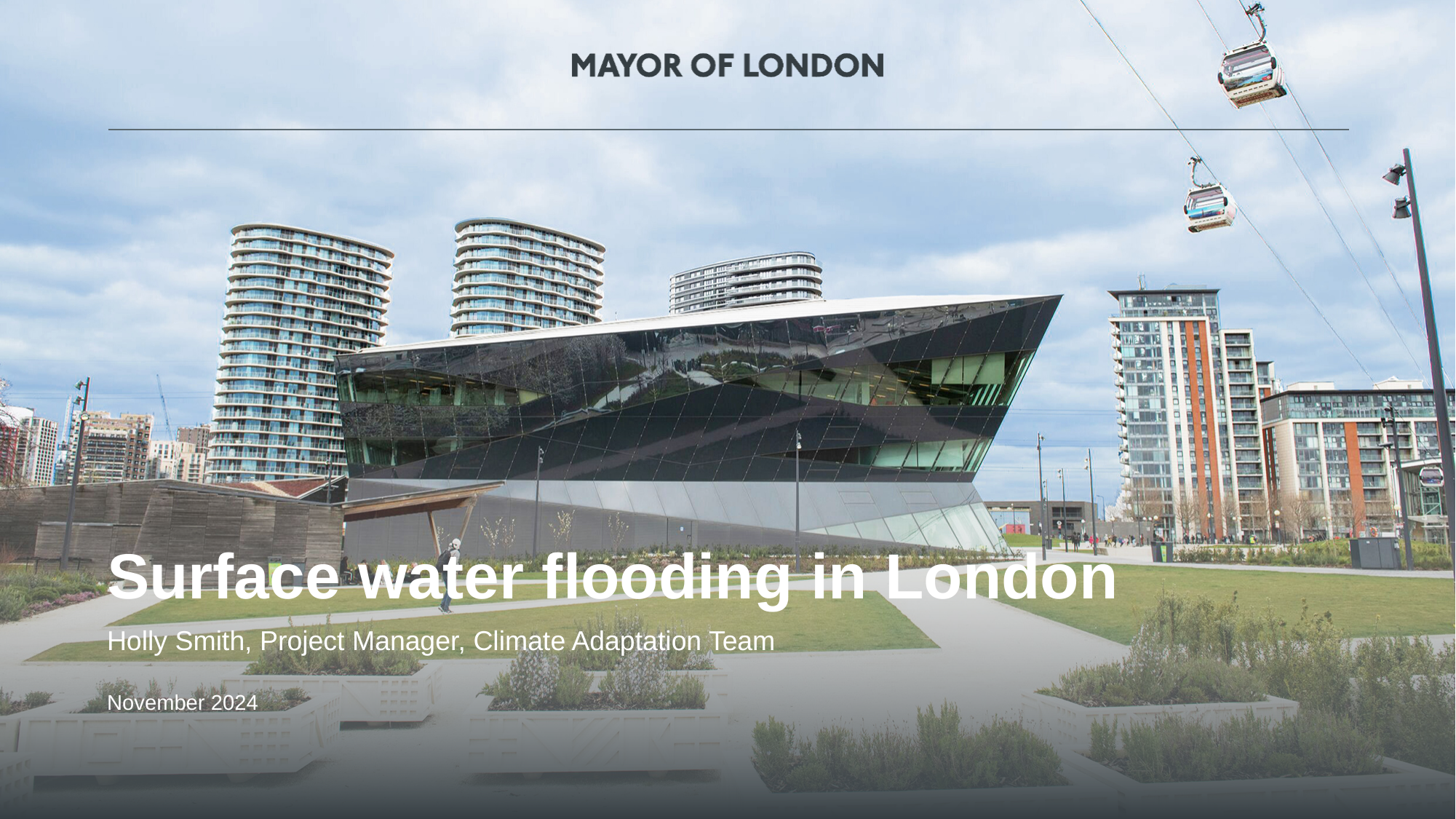

# Surface water flooding in London
Holly Smith, Project Manager, Climate Adaptation Team
November 2024